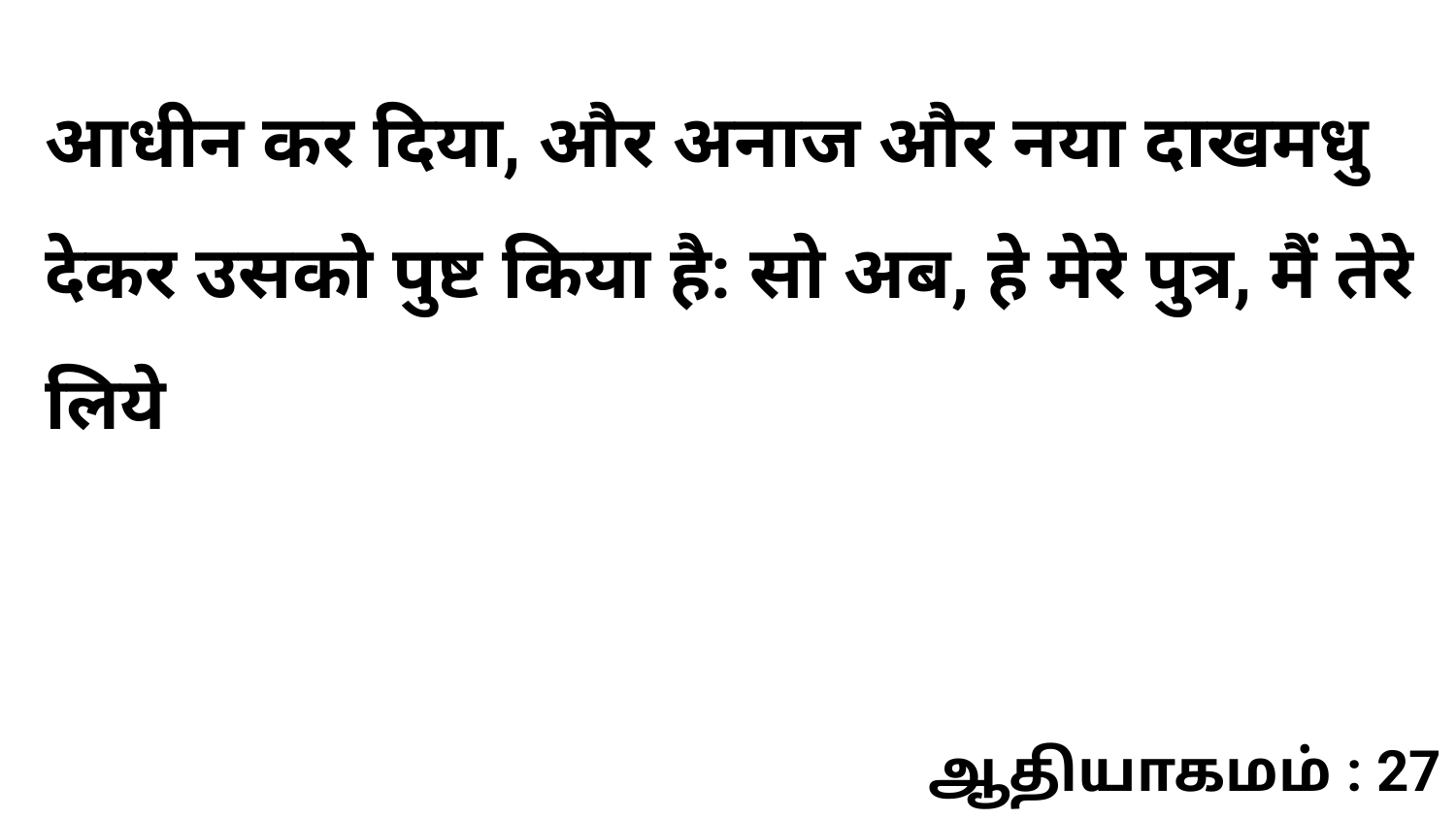

आधीन कर दिया, और अनाज और नया दाखमधु देकर उसको पुष्ट किया है: सो अब, हे मेरे पुत्र, मैं तेरे लिये
ஆதியாகமம் : 27